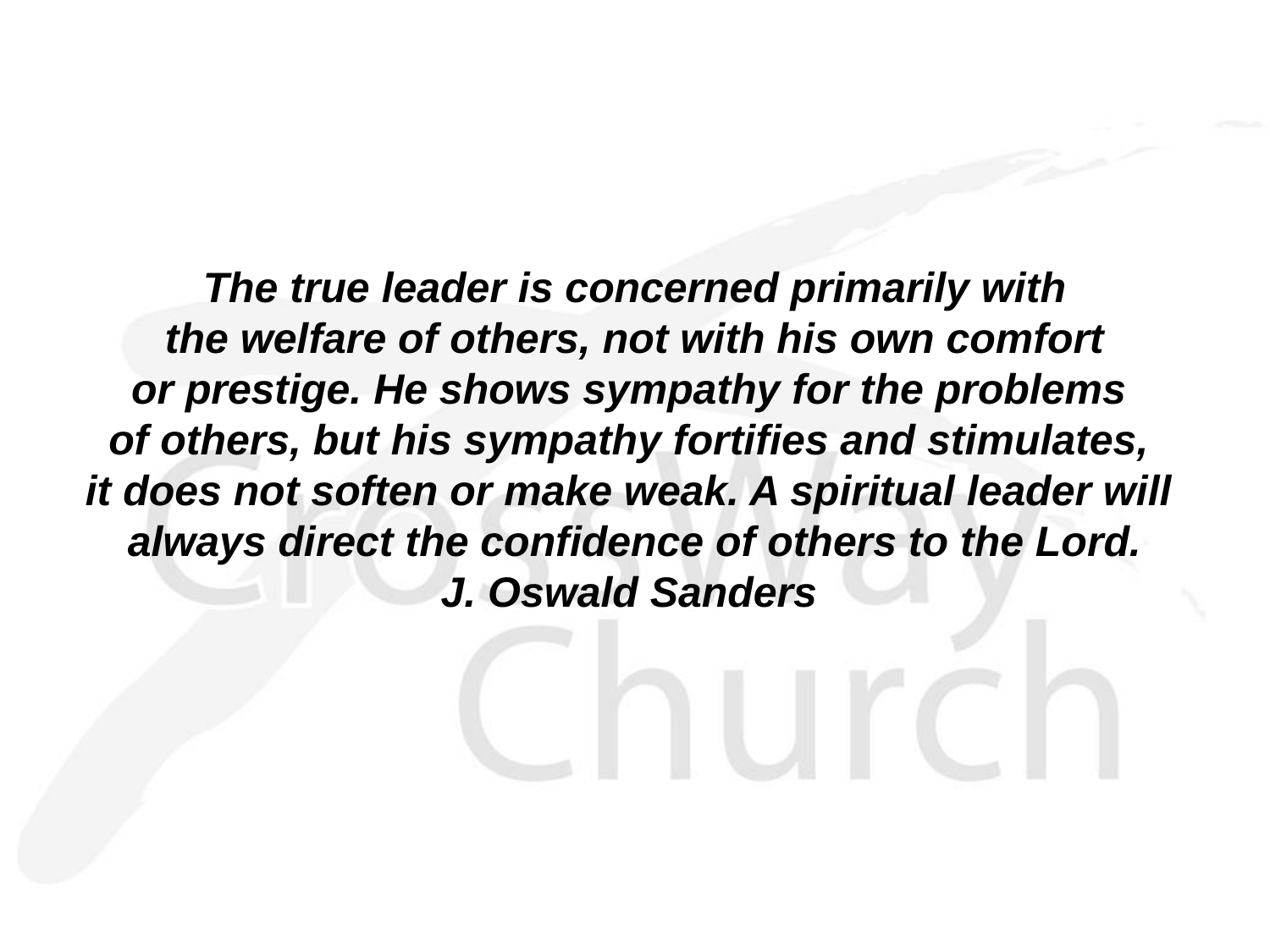

The true leader is concerned primarily with
 the welfare of others, not with his own comfort
or prestige. He shows sympathy for the problems
of others, but his sympathy fortifies and stimulates,
it does not soften or make weak. A spiritual leader will
always direct the confidence of others to the Lord.
J. Oswald Sanders